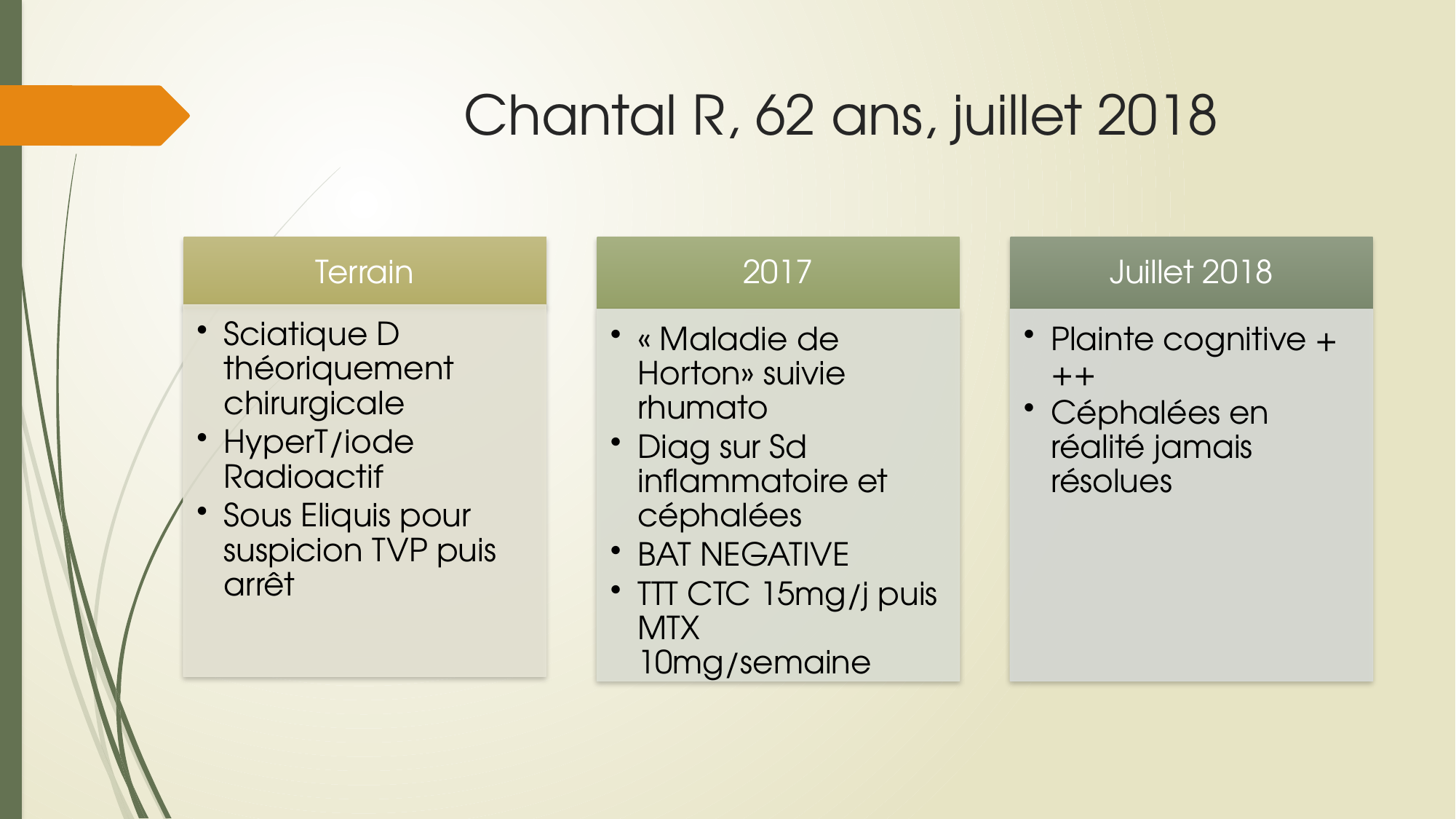

# Chantal R, 62 ans, juillet 2018
Terrain
Sciatique D théoriquement chirurgicale
HyperT/iode Radioactif
Sous Eliquis pour suspicion TVP puis arrêt
2017
« Maladie de Horton» suivie rhumato
Diag sur Sd inflammatoire et céphalées
BAT NEGATIVE
TTT CTC 15mg/j puis MTX 10mg/semaine
Juillet 2018
Plainte cognitive +++
Céphalées en réalité jamais résolues